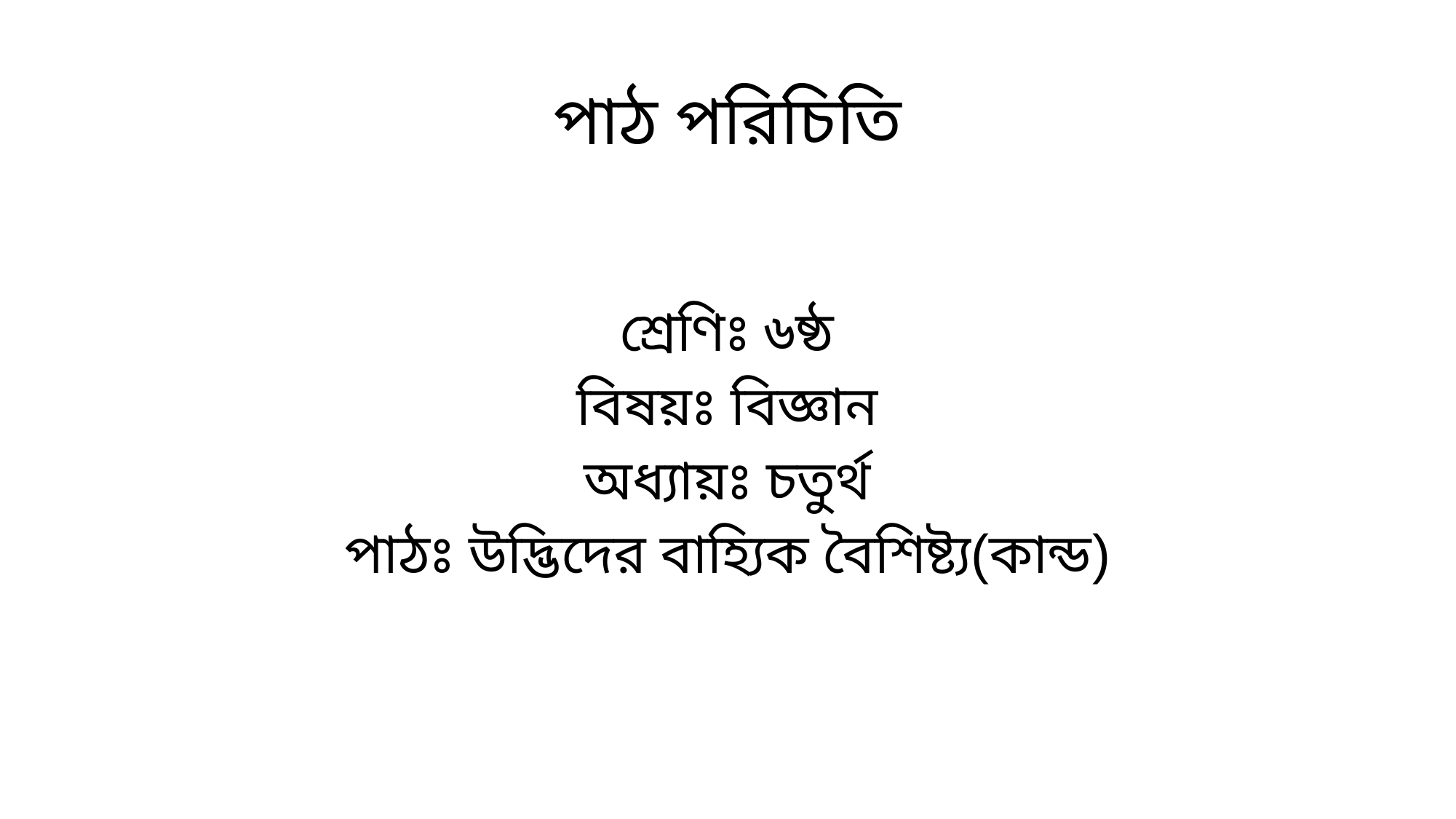

# পাঠ পরিচিতি

শ্রেণিঃ ৬ষ্ঠ
বিষয়ঃ বিজ্ঞান
অধ্যায়ঃ চতুর্থ
পাঠঃ উদ্ভিদের বাহ্যিক বৈশিষ্ট্য(কান্ড)